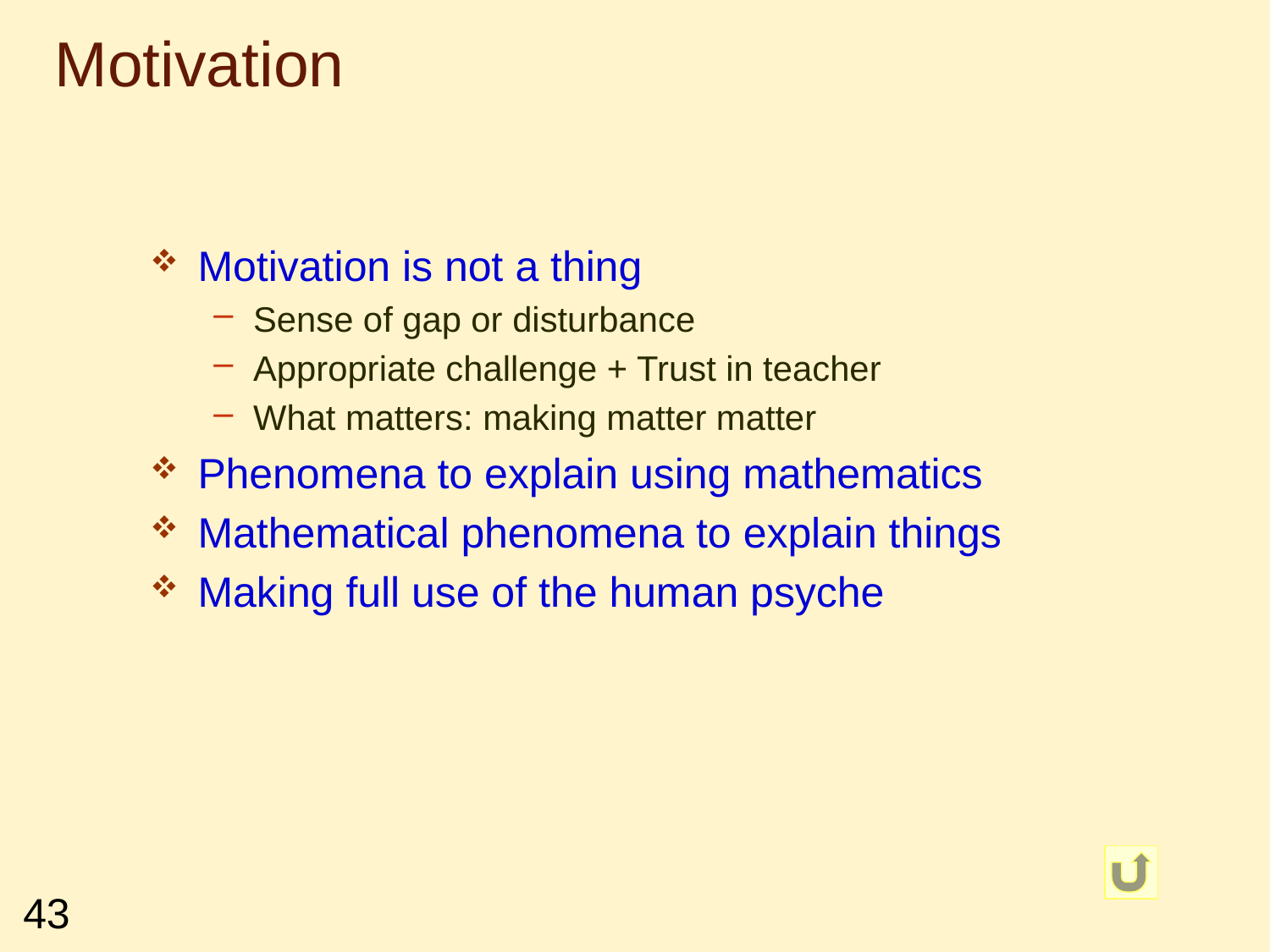

# Motivation
Motivation is not a thing
Sense of gap or disturbance
Appropriate challenge + Trust in teacher
What matters: making matter matter
Phenomena to explain using mathematics
Mathematical phenomena to explain things
Making full use of the human psyche